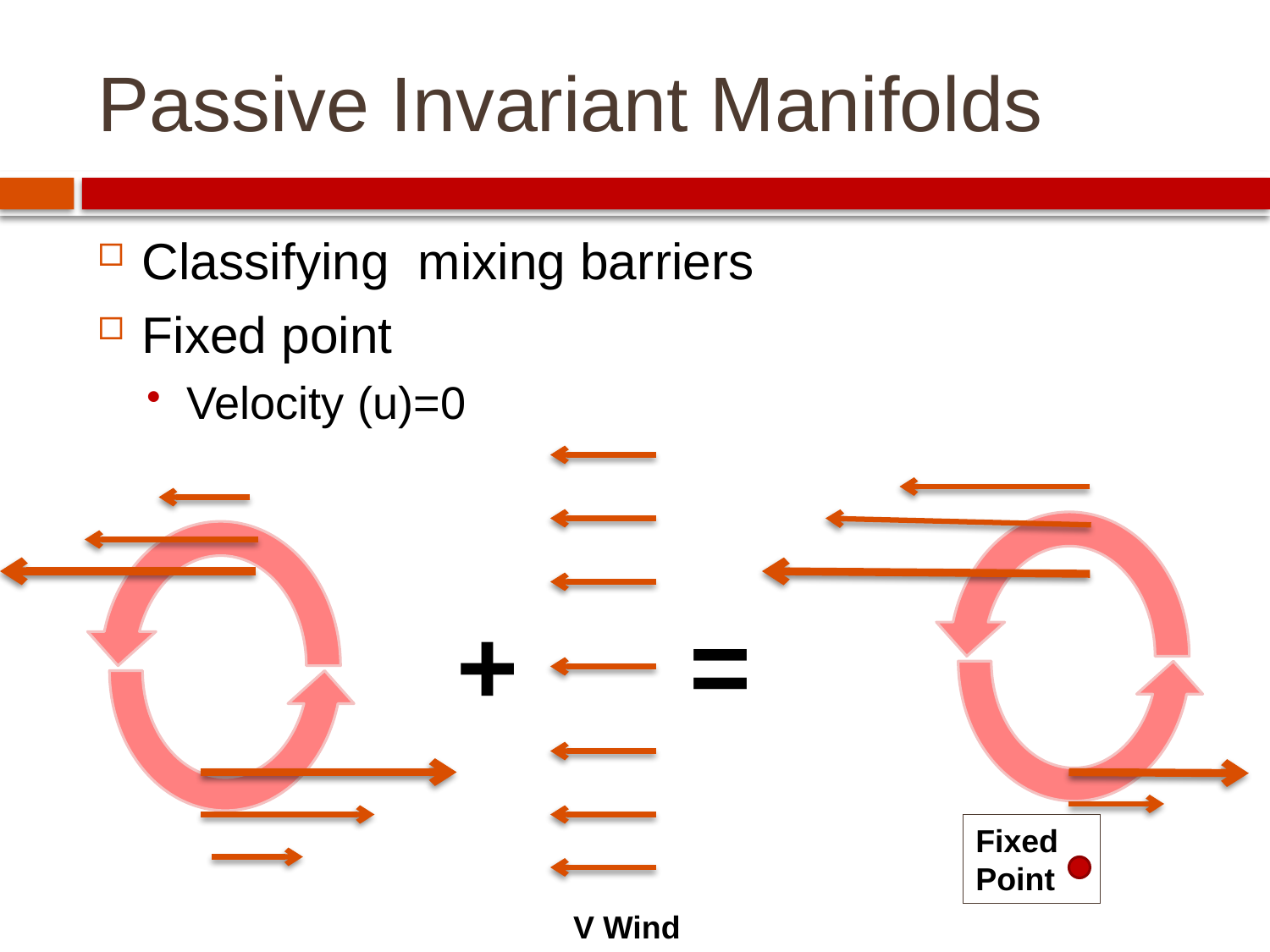

# Passive Invariant Manifolds
Classifying  mixing barriers
Fixed point
Velocity (u)=0

+
=
Fixed Point

V Wind